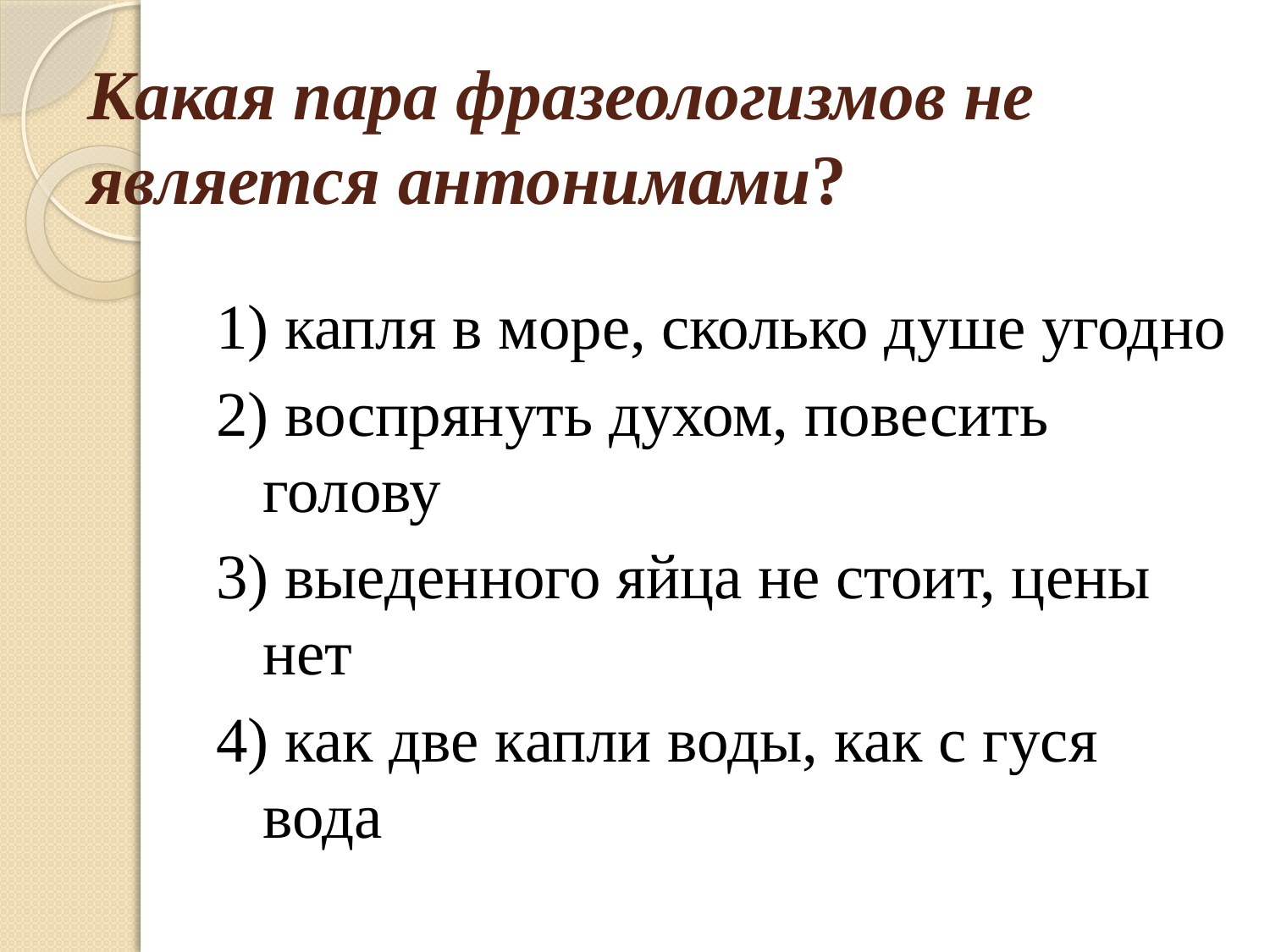

# Какая пара фразеологизмов не является антонимами?

1) капля в море, сколько душе угодно
2) воспрянуть духом, повесить голову
3) выеденного яйца не стоит, цены нет
4) как две капли воды, как с гуся вода